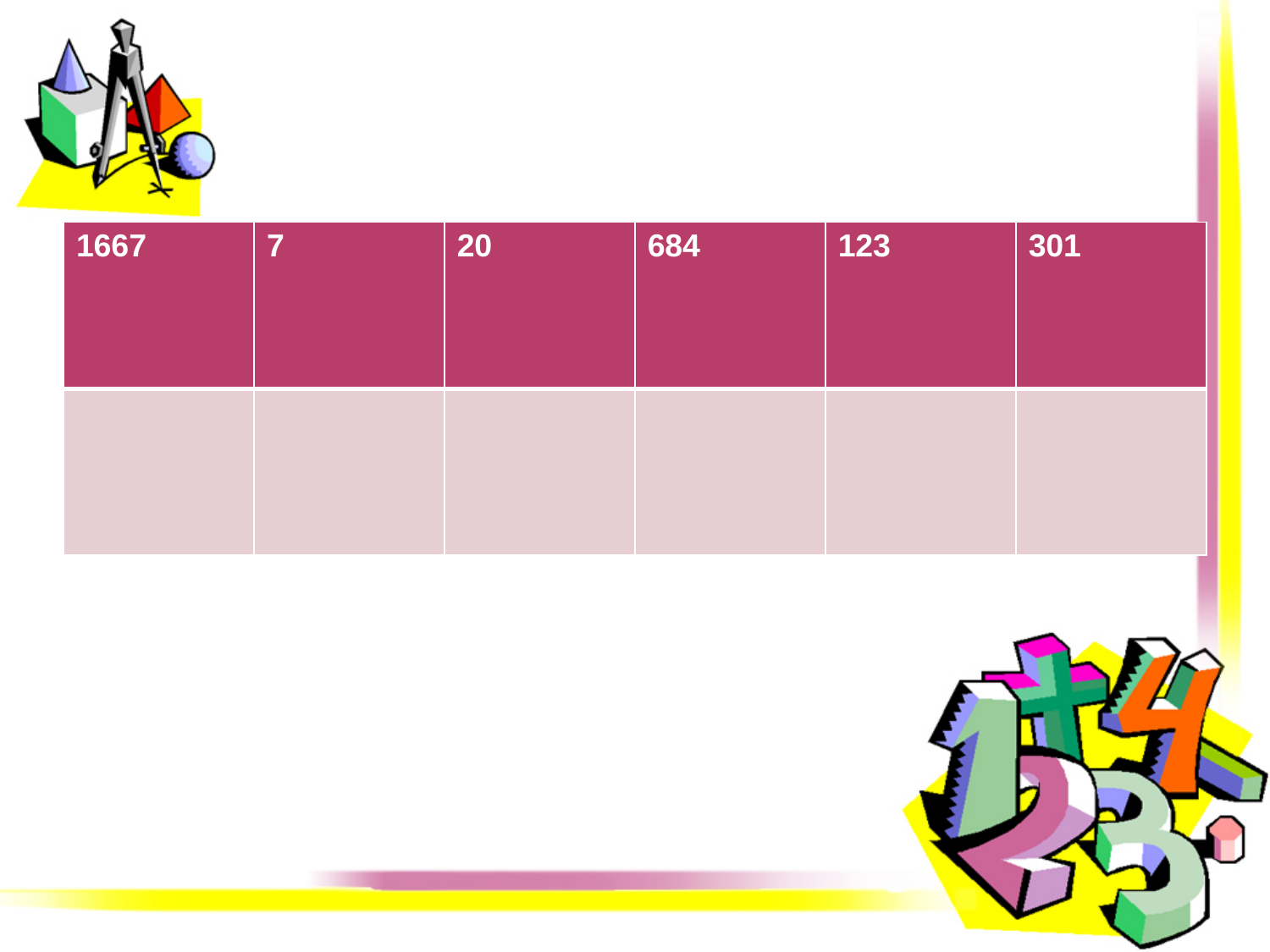

#
| 1667 | 7 | 20 | 684 | 123 | 301 |
| --- | --- | --- | --- | --- | --- |
|  |  |  |  |  |  |